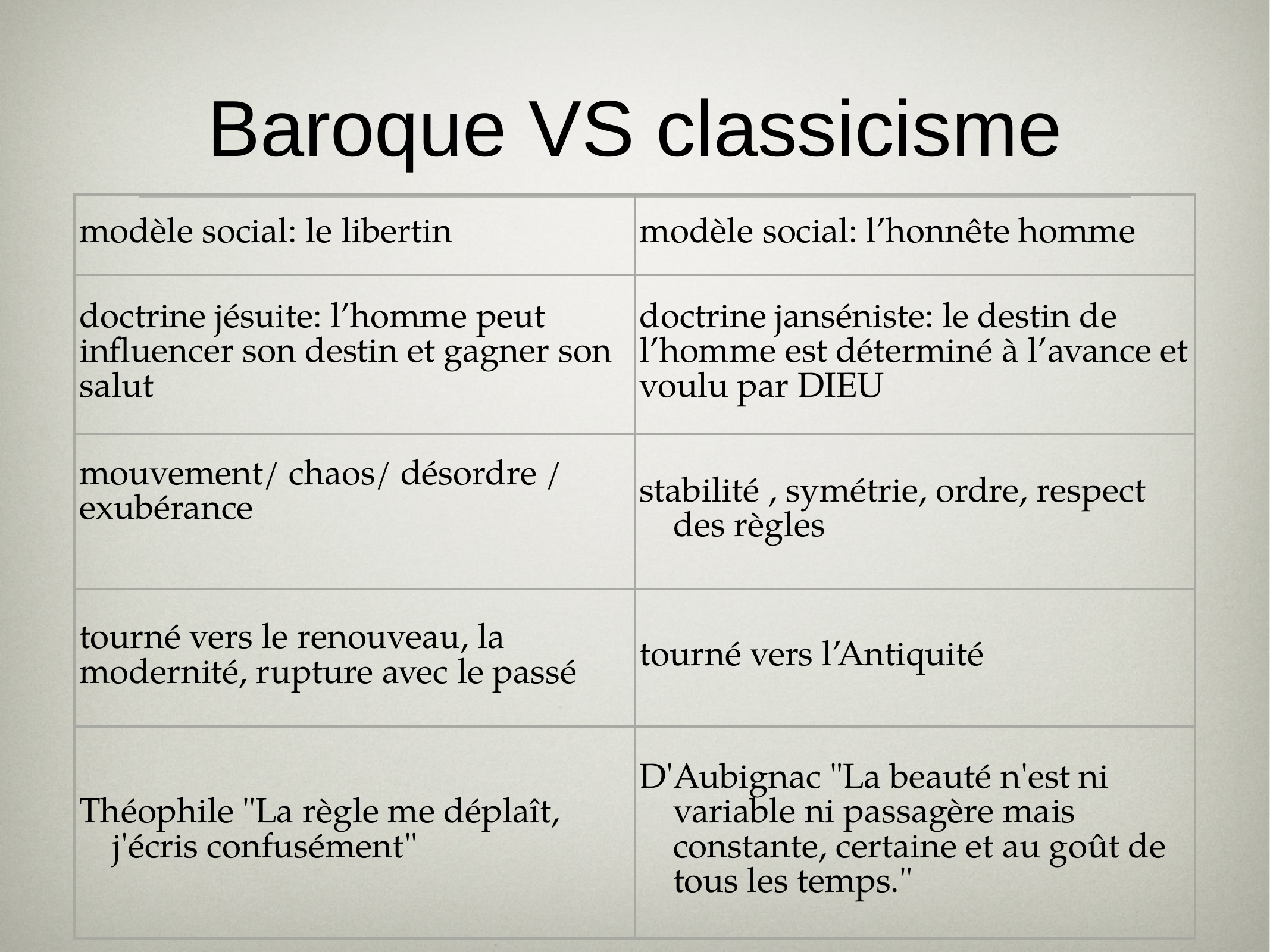

# Baroque VS classicisme
| modèle social: le libertin | modèle social: l’honnête homme |
| --- | --- |
| doctrine jésuite: l’homme peut influencer son destin et gagner son salut | doctrine janséniste: le destin de l’homme est déterminé à l’avance et voulu par DIEU |
| mouvement/ chaos/ désordre / exubérance | stabilité , symétrie, ordre, respect des règles |
| tourné vers le renouveau, la modernité, rupture avec le passé | tourné vers l’Antiquité |
| Théophile "La règle me déplaît, j'écris confusément" | D'Aubignac "La beauté n'est ni variable ni passagère mais constante, certaine et au goût de tous les temps." |